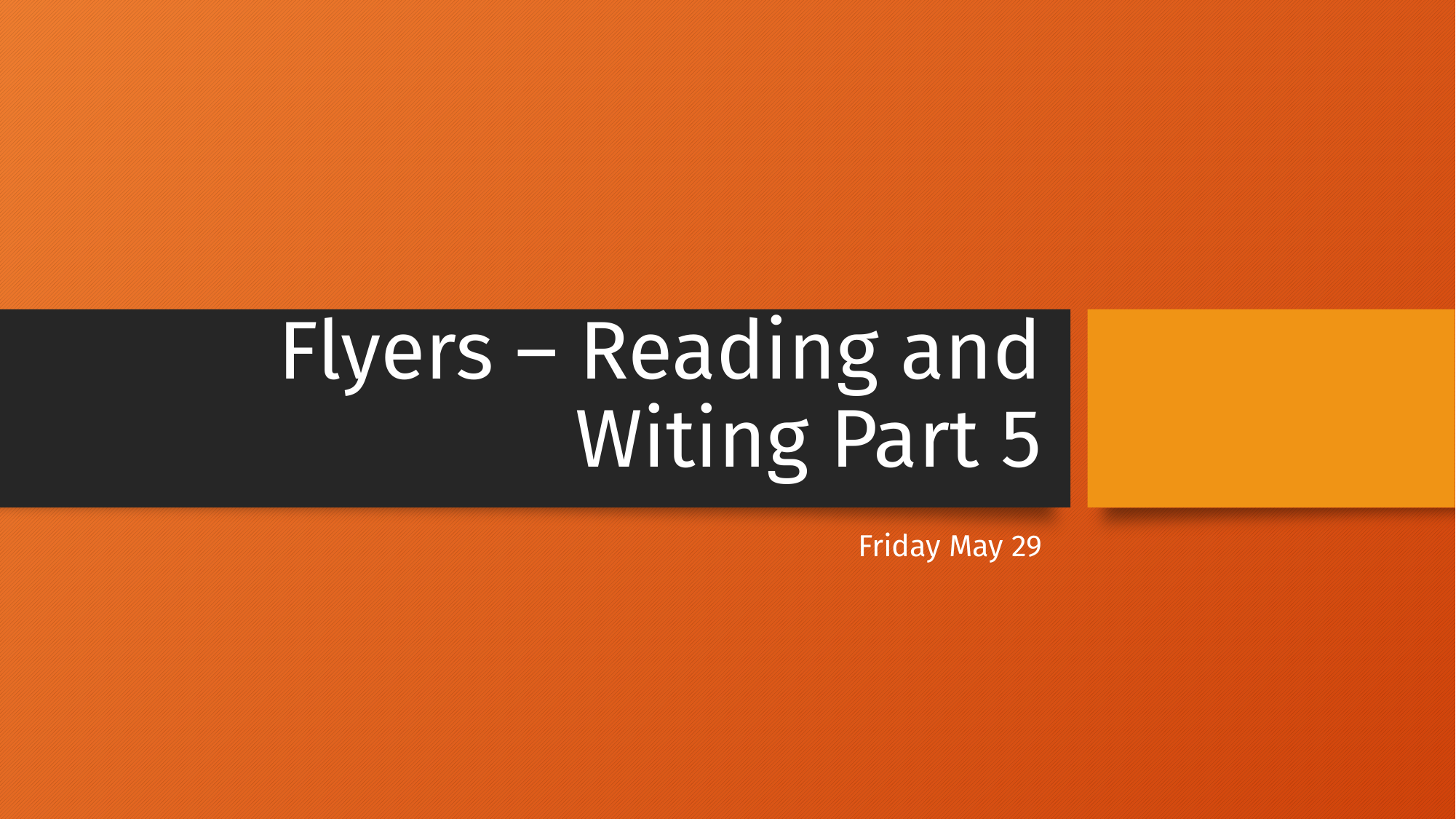

# Flyers – Reading and Witing Part 5
Friday May 29